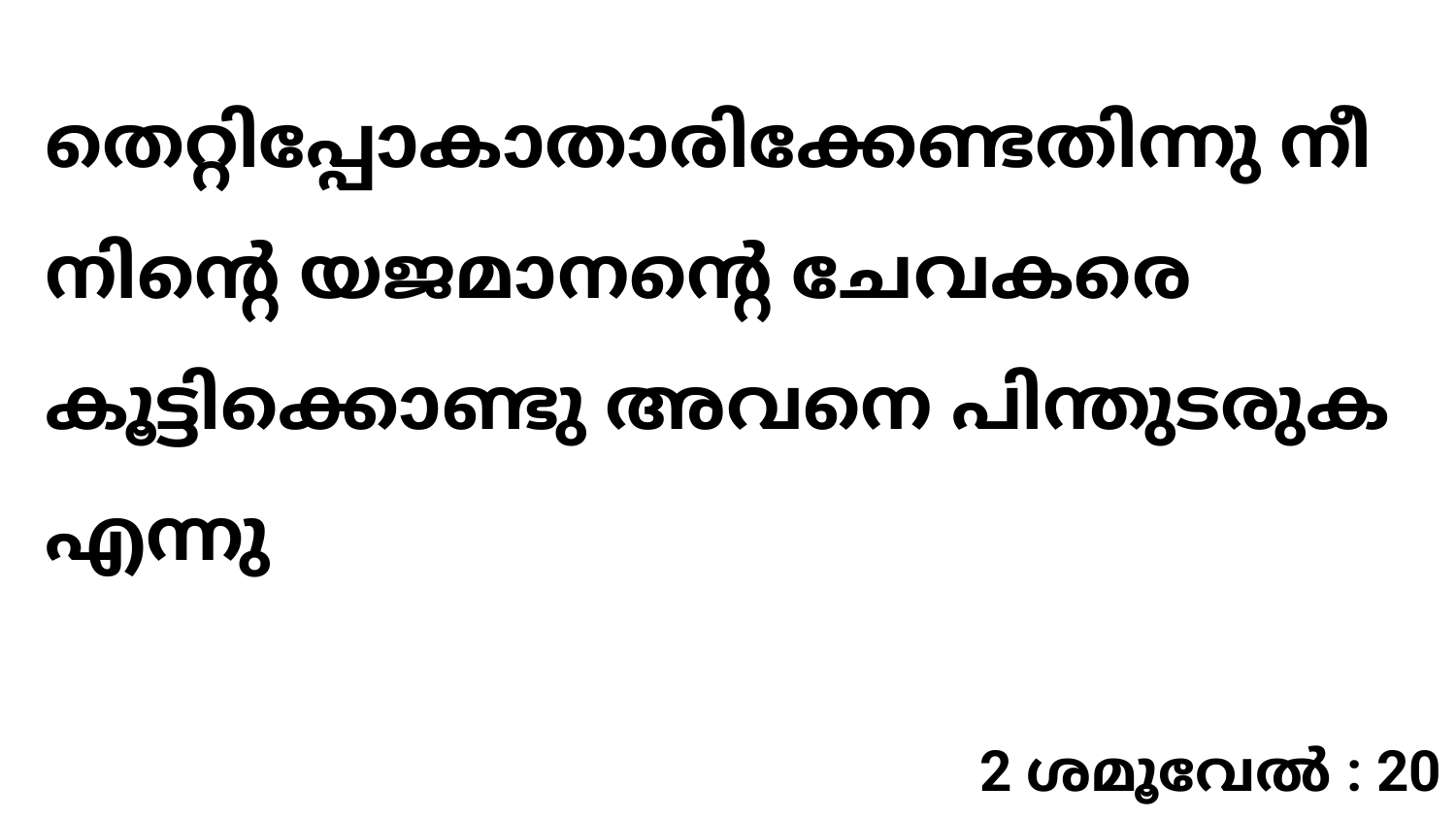

തെറ്റിപ്പോകാതാരിക്കേണ്ടതിന്നു നീ നിന്റെ യജമാനന്റെ ചേവകരെ കൂട്ടിക്കൊണ്ടു അവനെ പിന്തുടരുക എന്നു
2 ശമൂവേൽ : 20